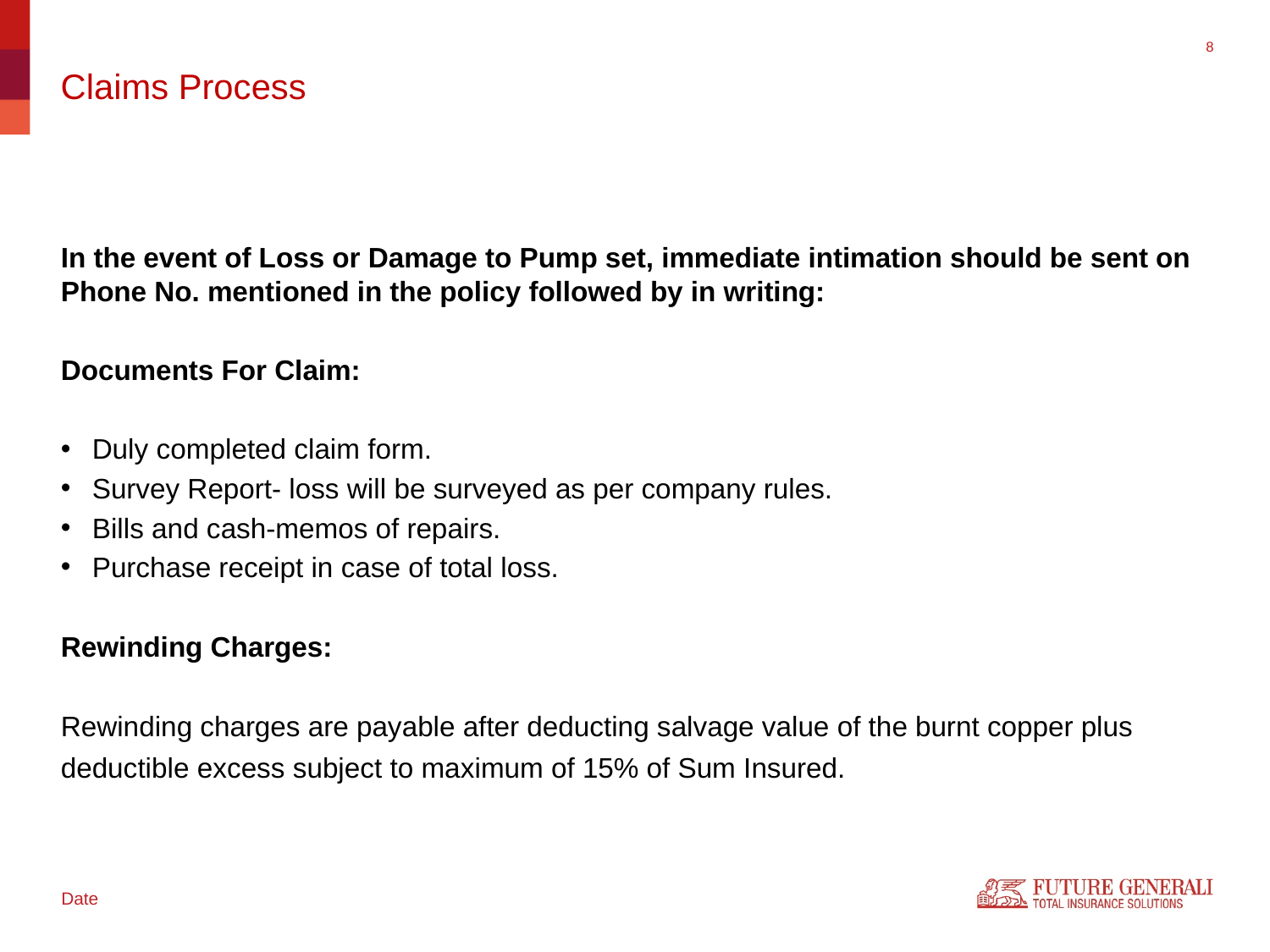

# Claims Process

In the event of Loss or Damage to Pump set, immediate intimation should be sent on Phone No. mentioned in the policy followed by in writing:

Documents For Claim:

Duly completed claim form.
Survey Report- loss will be surveyed as per company rules.
Bills and cash-memos of repairs.
Purchase receipt in case of total loss.

Rewinding Charges:

Rewinding charges are payable after deducting salvage value of the burnt copper plus deductible excess subject to maximum of 15% of Sum Insured.